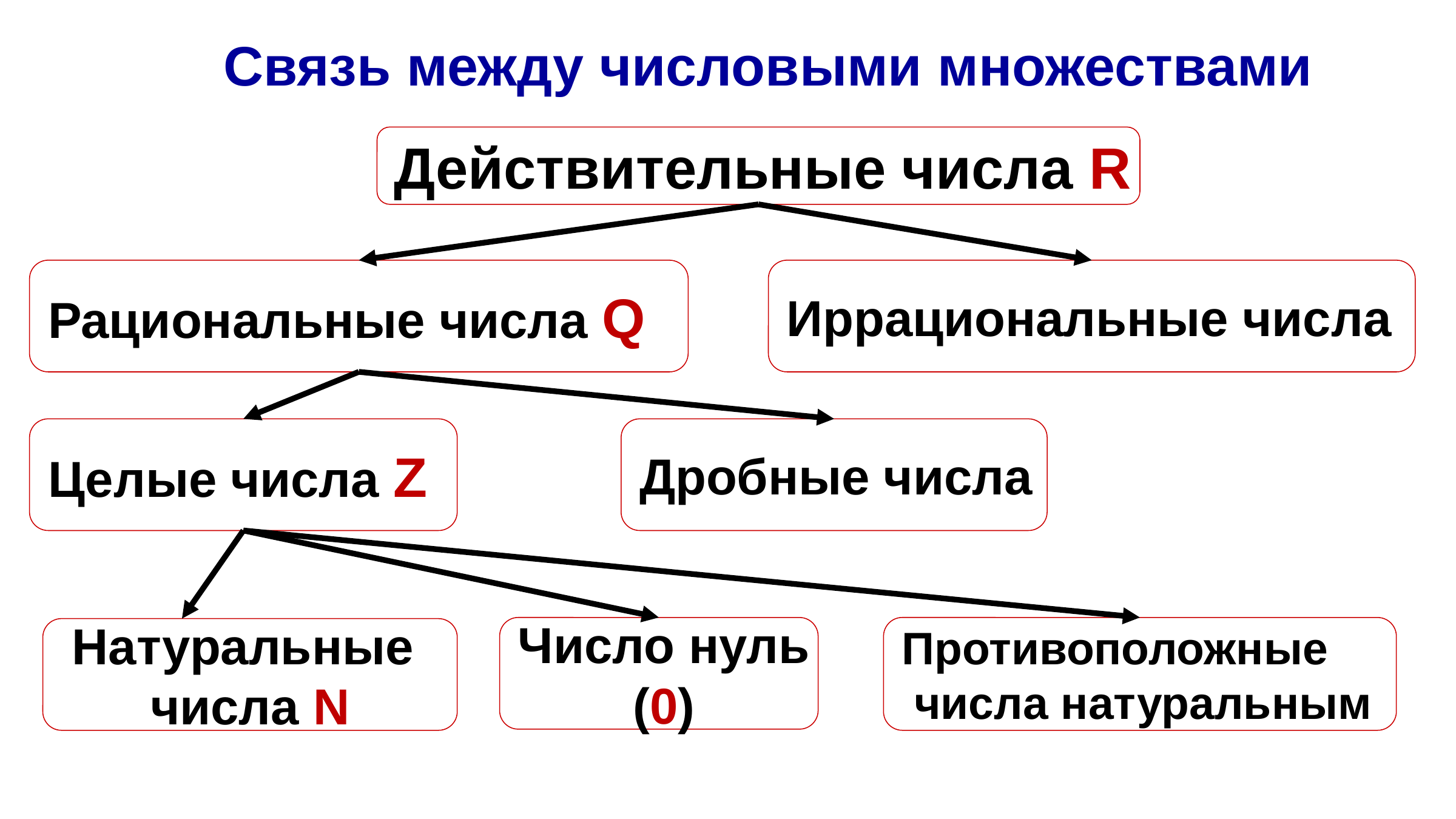

# Связь между числовыми множествами

Действительные числа R

Рациональные числа Q

Иррациональные числа

Целые числа Z

Дробные числа
Число нуль
(0)
Противоположные
 числа натуральным

Натуральные
числа N